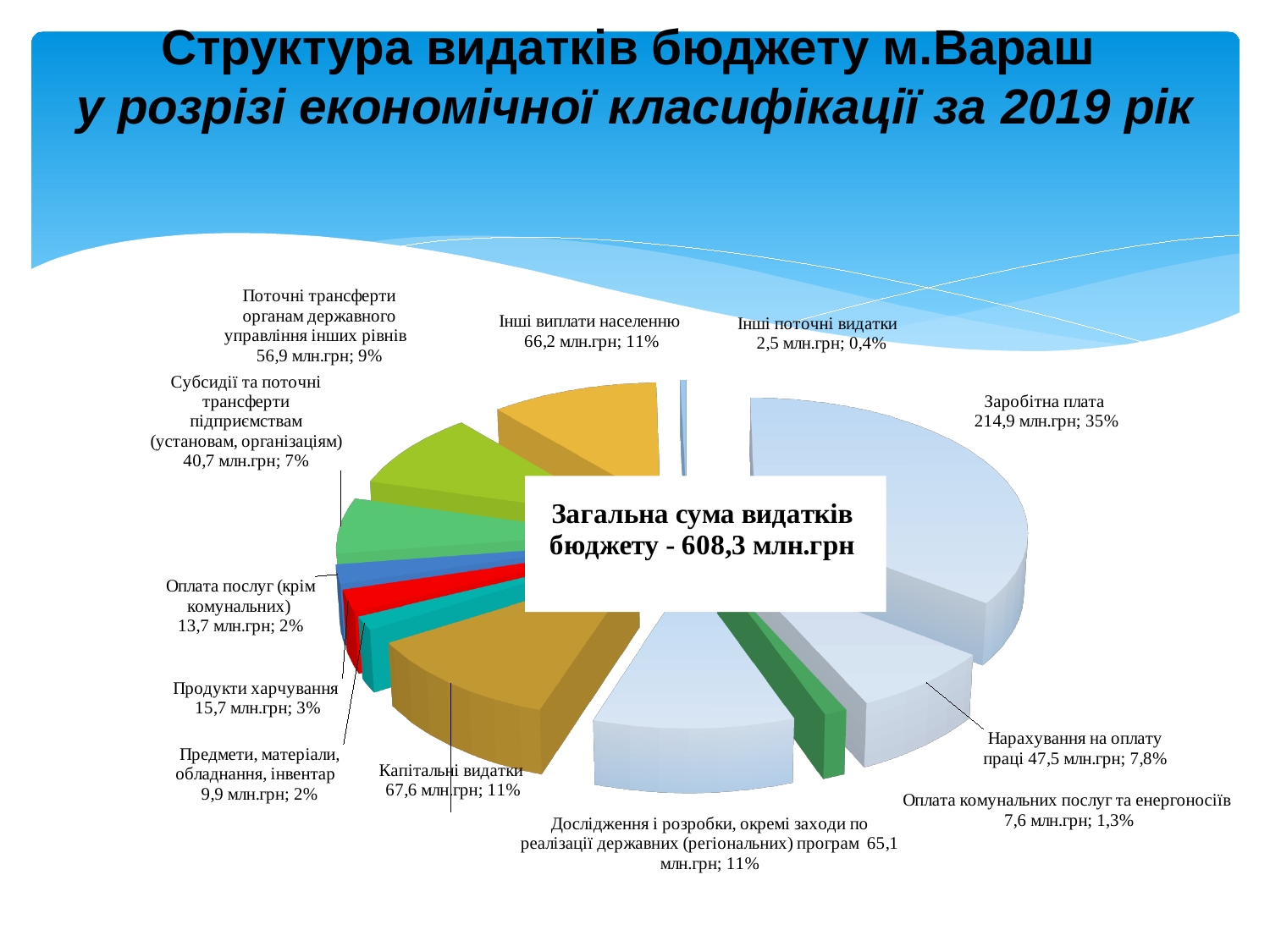

# Структура видатків бюджету м.Вараш у розрізі економічної класифікації за 2019 рік

[unsupported chart]